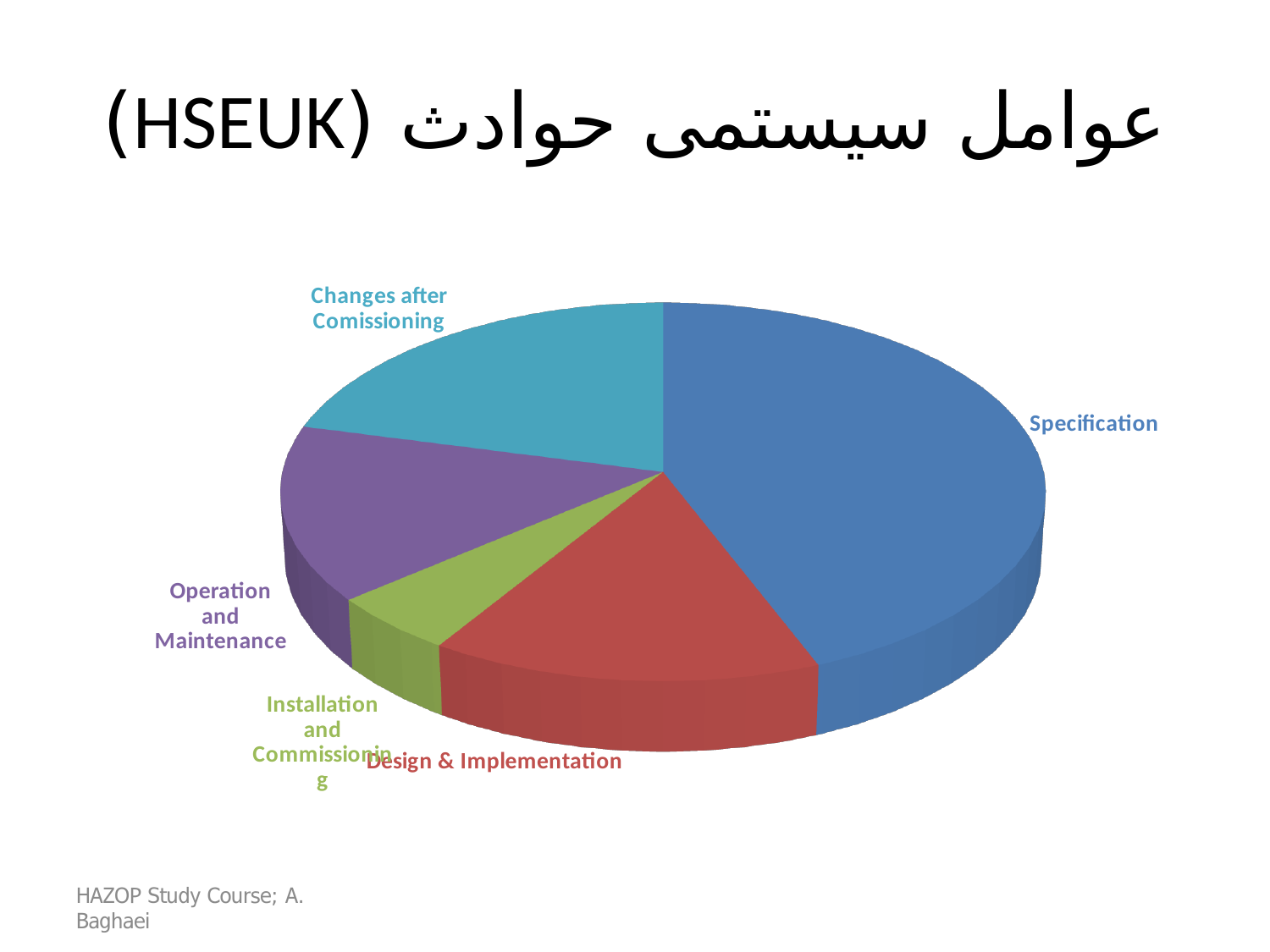

# عوامل سیستمی حوادث (HSEUK)

[unsupported chart]

HAZOP Study Course; A. Baghaei